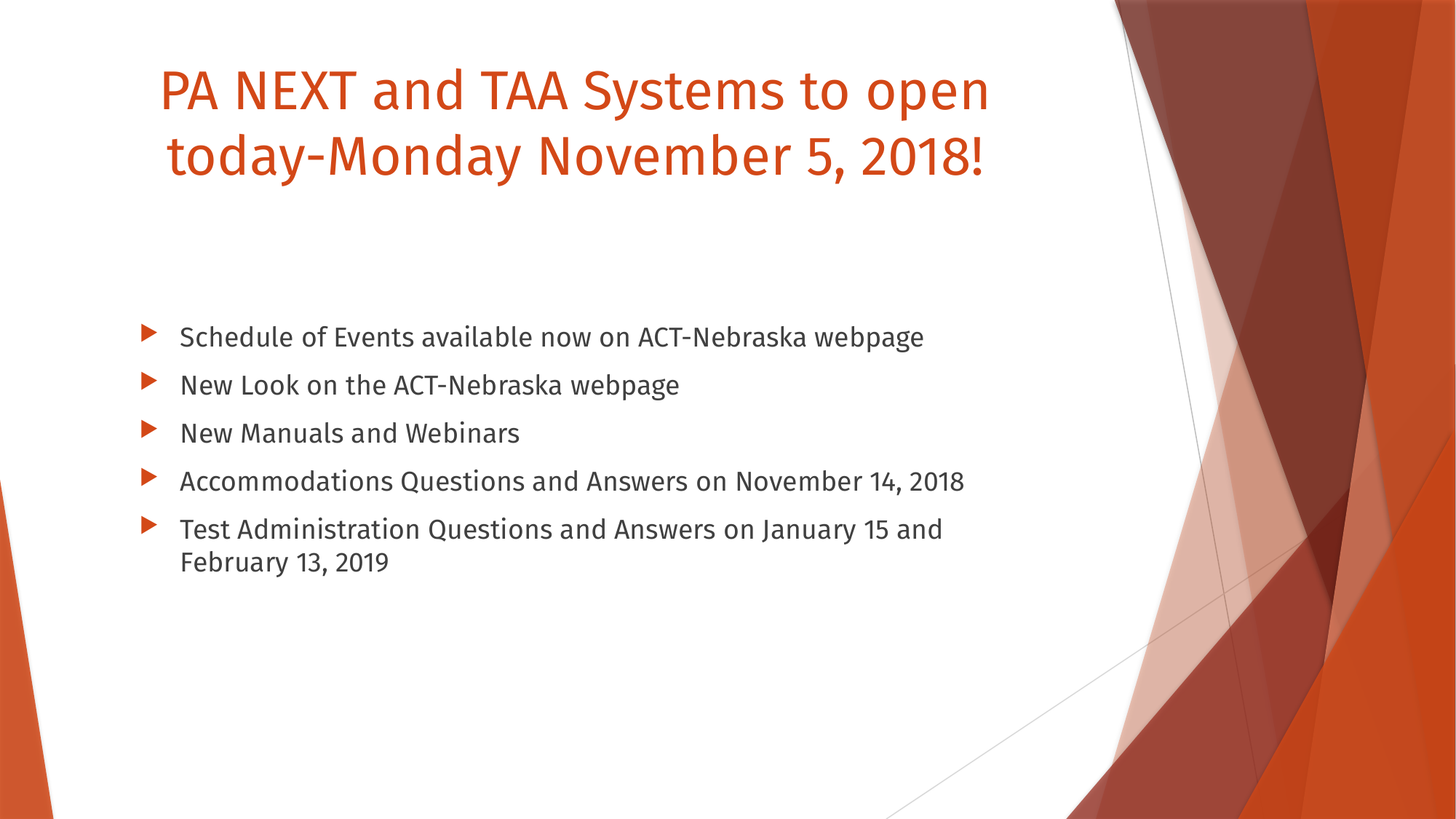

# PA NEXT and TAA Systems to open today-Monday November 5, 2018!
Schedule of Events available now on ACT-Nebraska webpage
New Look on the ACT-Nebraska webpage
New Manuals and Webinars
Accommodations Questions and Answers on November 14, 2018
Test Administration Questions and Answers on January 15 and February 13, 2019